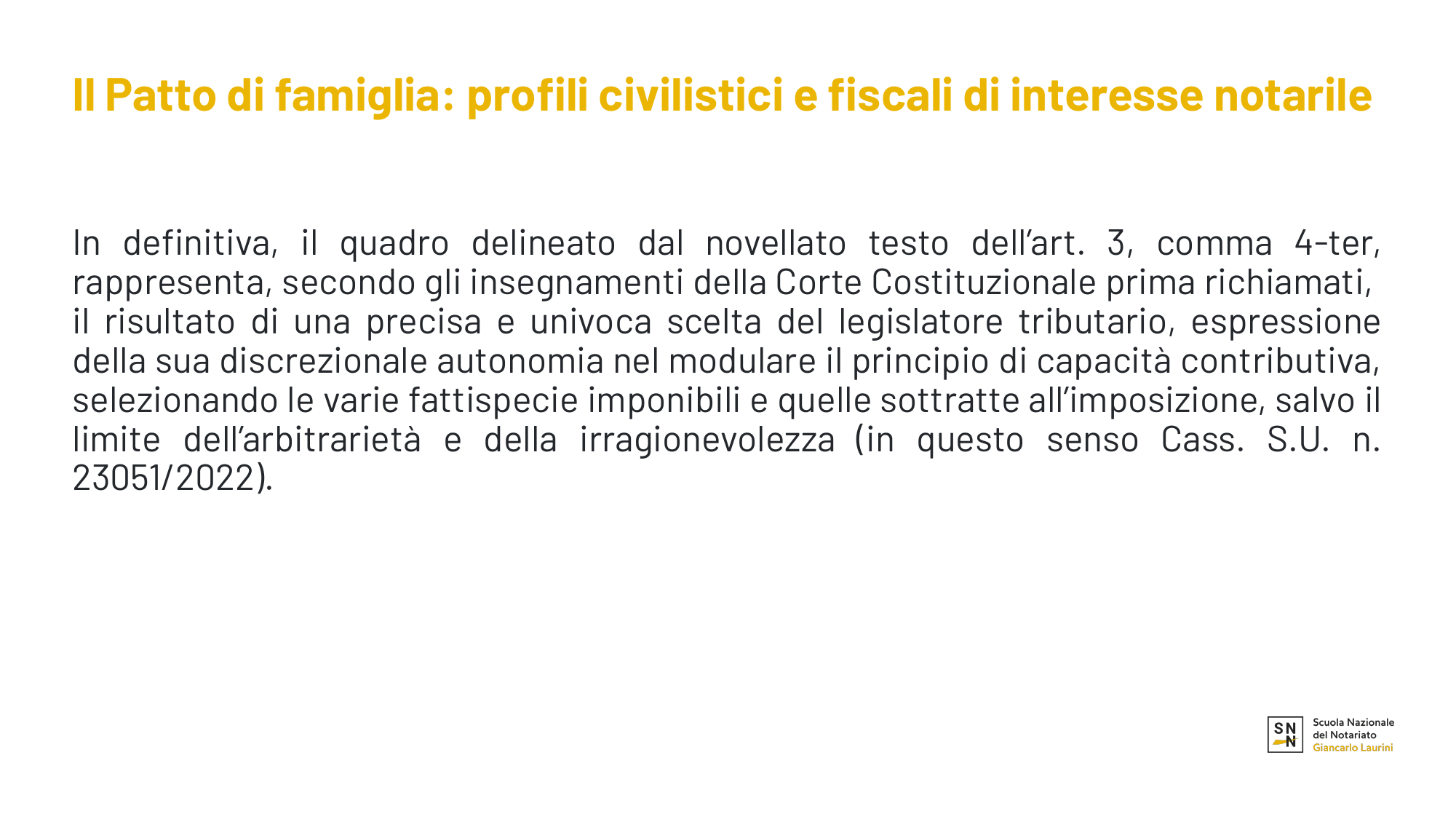

# Il Patto di famiglia: profili civilistici e fiscali di interesse notarile
In definitiva, il quadro delineato dal novellato testo dell’art. 3, comma 4-ter, rappresenta, secondo gli insegnamenti della Corte Costituzionale prima richiamati,  il risultato di una precisa e univoca scelta del legislatore tributario, espressione della sua discrezionale autonomia nel modulare il principio di capacità contributiva, selezionando le varie fattispecie imponibili e quelle sottratte all’imposizione, salvo il limite dell’arbitrarietà e della irragionevolezza (in questo senso Cass. S.U. n. 23051/2022).